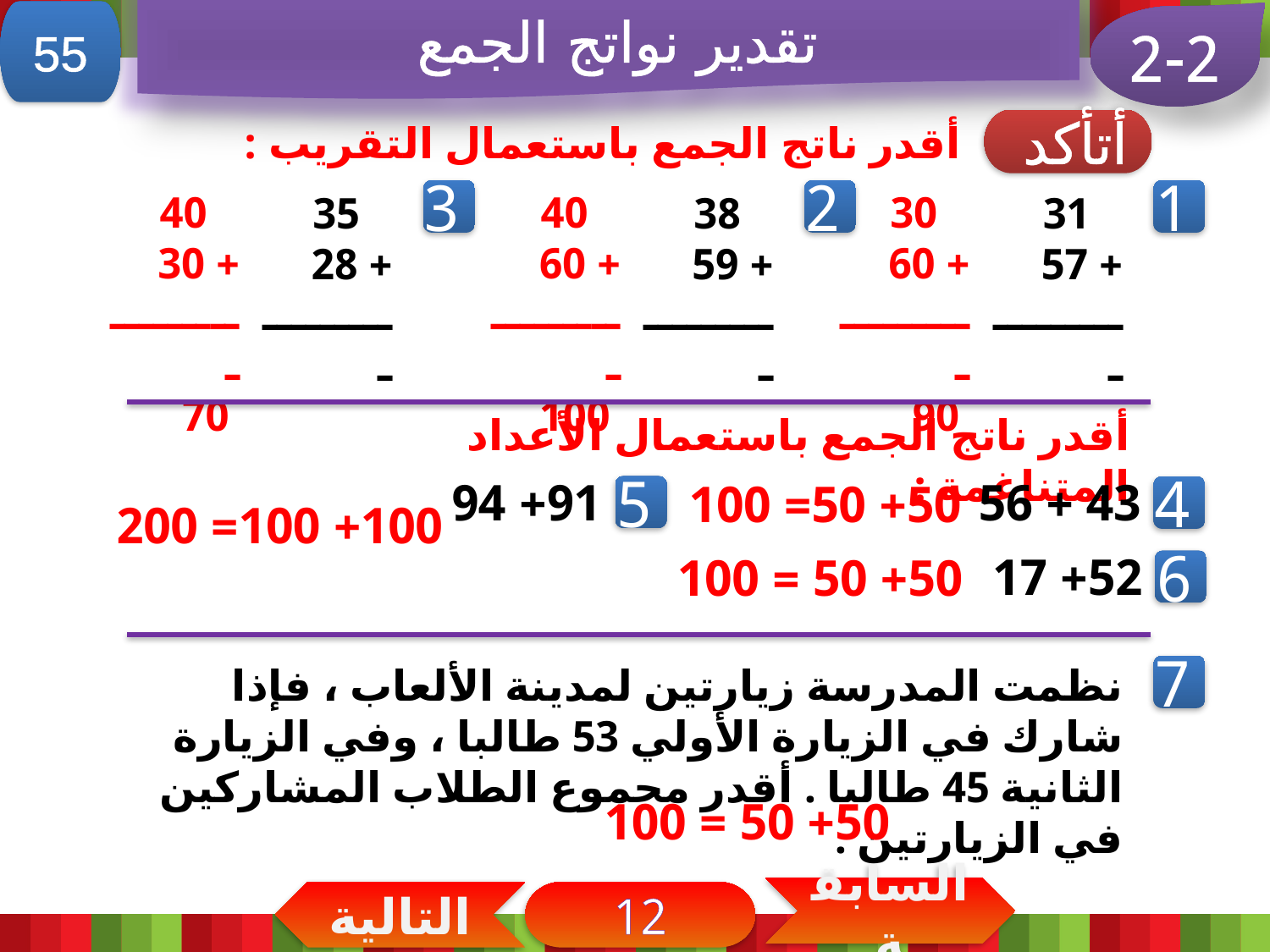

تقدير نواتج الجمع
55
2-2
أقدر ناتج الجمع باستعمال التقريب :
أتأكد
   40
+ 30
ــــــــــ
 70
   40
+ 60
ــــــــــ
 100
   30
+ 60
ــــــــــ
 90
   35
+ 28
ــــــــــ
3
   38
+ 59
ــــــــــ
2
   31
+ 57
ــــــــــ
1
أقدر ناتج الجمع باستعمال الأعداد المتناغمة :
91+ 94
43 + 56
50+ 50= 100
5
4
100+ 100= 200
52+ 17
50+ 50 = 100
6
نظمت المدرسة زيارتين لمدينة الألعاب ، فإذا شارك في الزيارة الأولي 53 طالبا ، وفي الزيارة الثانية 45 طالبا . أقدر مجموع الطلاب المشاركين في الزيارتين .
7
50+ 50 = 100

السابقة

التالية

12